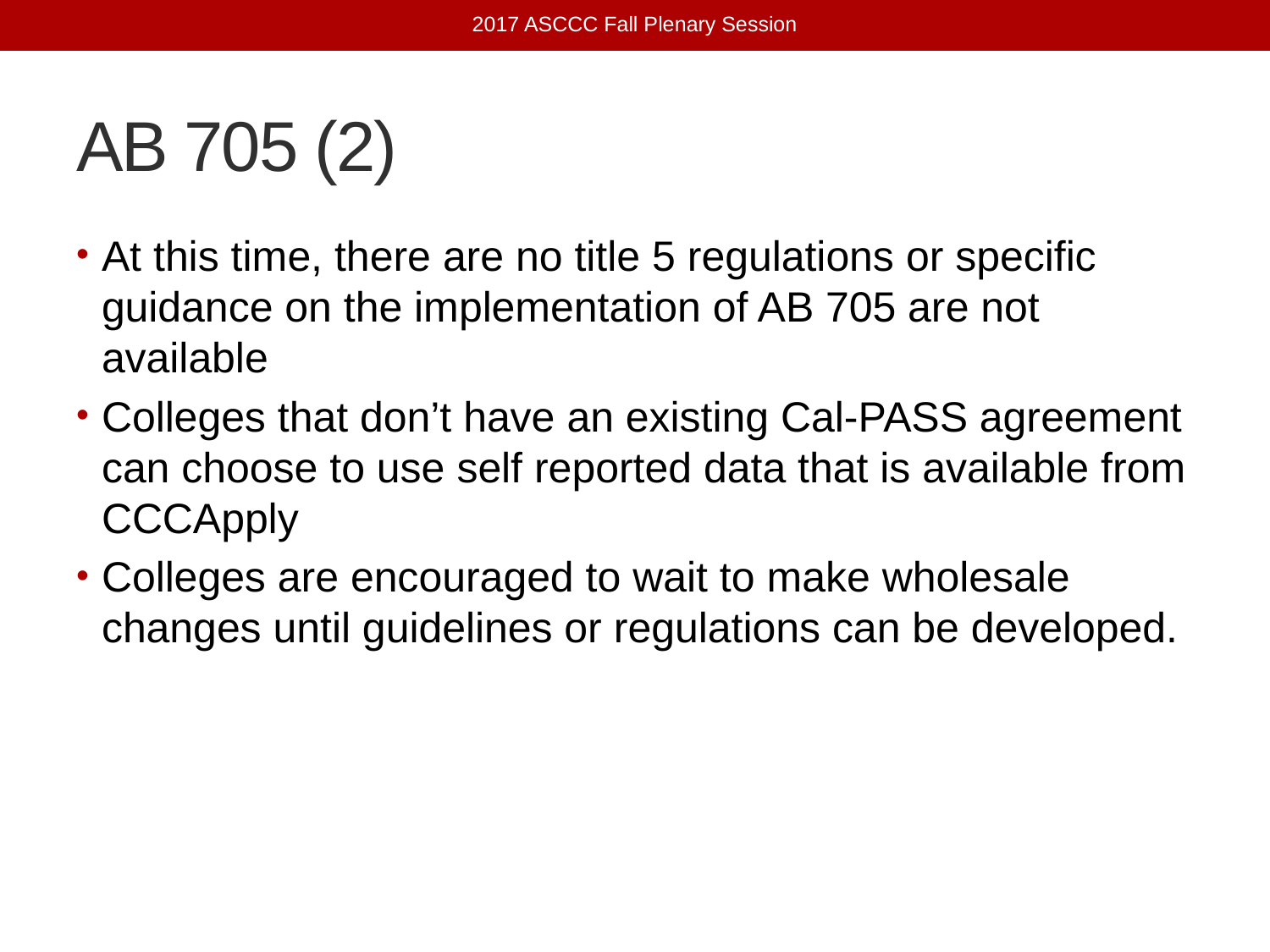

2017 ASCCC Fall Plenary Session
# AB 705 (2)
At this time, there are no title 5 regulations or specific guidance on the implementation of AB 705 are not available
Colleges that don’t have an existing Cal-PASS agreement can choose to use self reported data that is available from CCCApply
Colleges are encouraged to wait to make wholesale changes until guidelines or regulations can be developed.